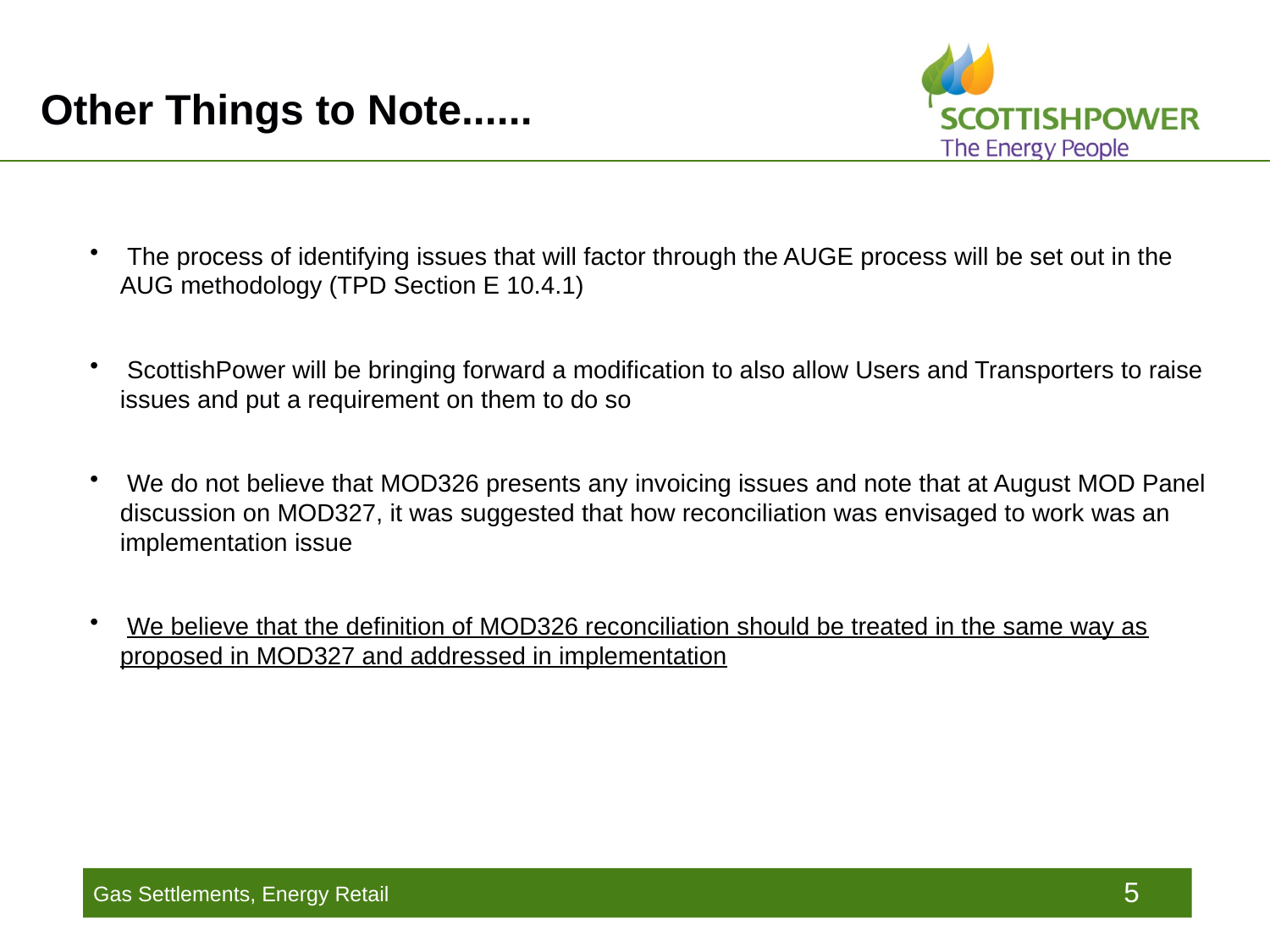

# Other Things to Note......
 The process of identifying issues that will factor through the AUGE process will be set out in the AUG methodology (TPD Section E 10.4.1)

 ScottishPower will be bringing forward a modification to also allow Users and Transporters to raise issues and put a requirement on them to do so

 We do not believe that MOD326 presents any invoicing issues and note that at August MOD Panel discussion on MOD327, it was suggested that how reconciliation was envisaged to work was an implementation issue

 We believe that the definition of MOD326 reconciliation should be treated in the same way as proposed in MOD327 and addressed in implementation
5